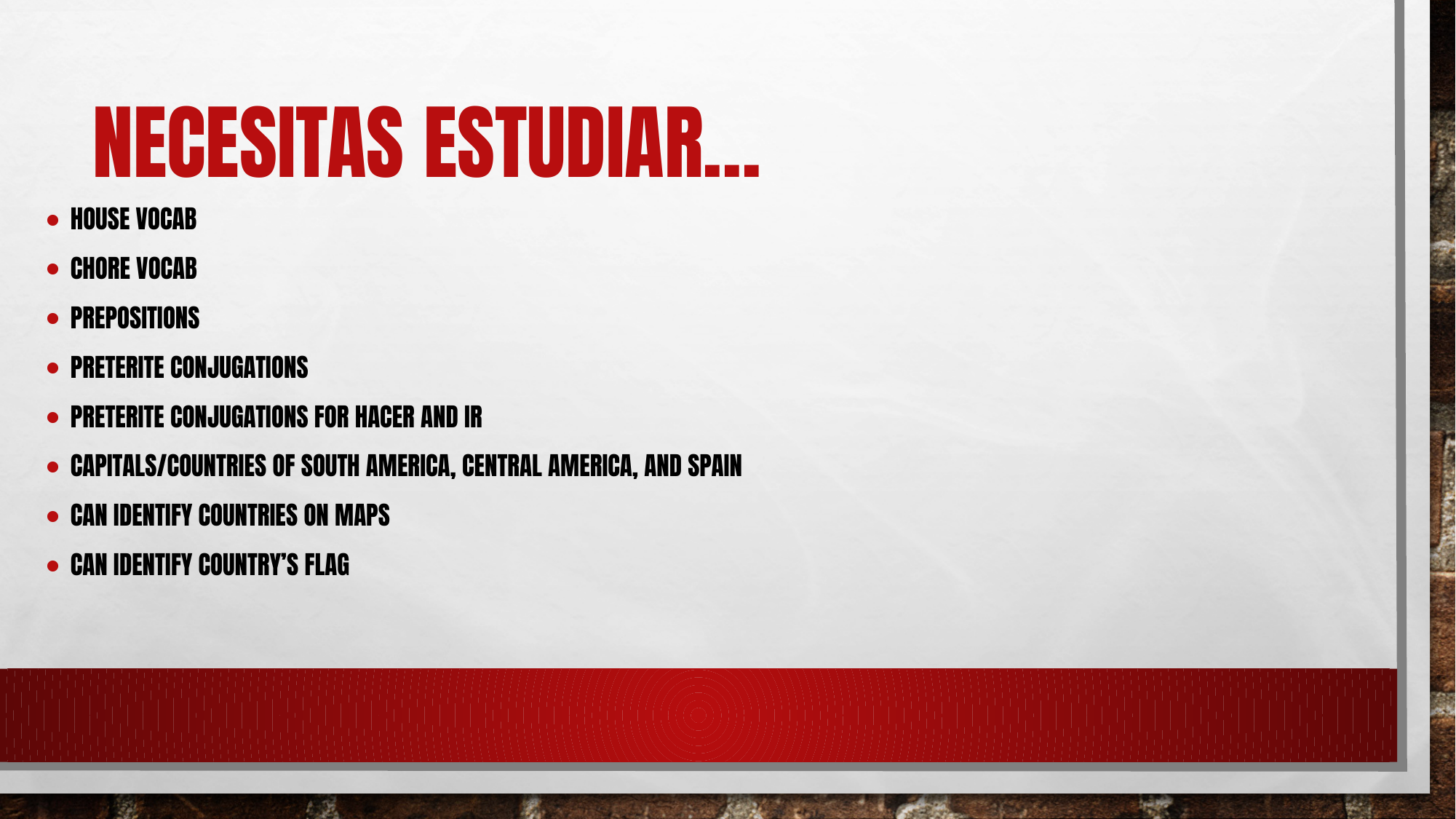

# Necesitas estudiar…
House vocab
Chore vocab
prepositions
Preterite conjugations
Preterite conjugations for hacer and ir
Capitals/countries of South America, Central America, and Spain
Can identify countries on maps
Can identify country’s flag